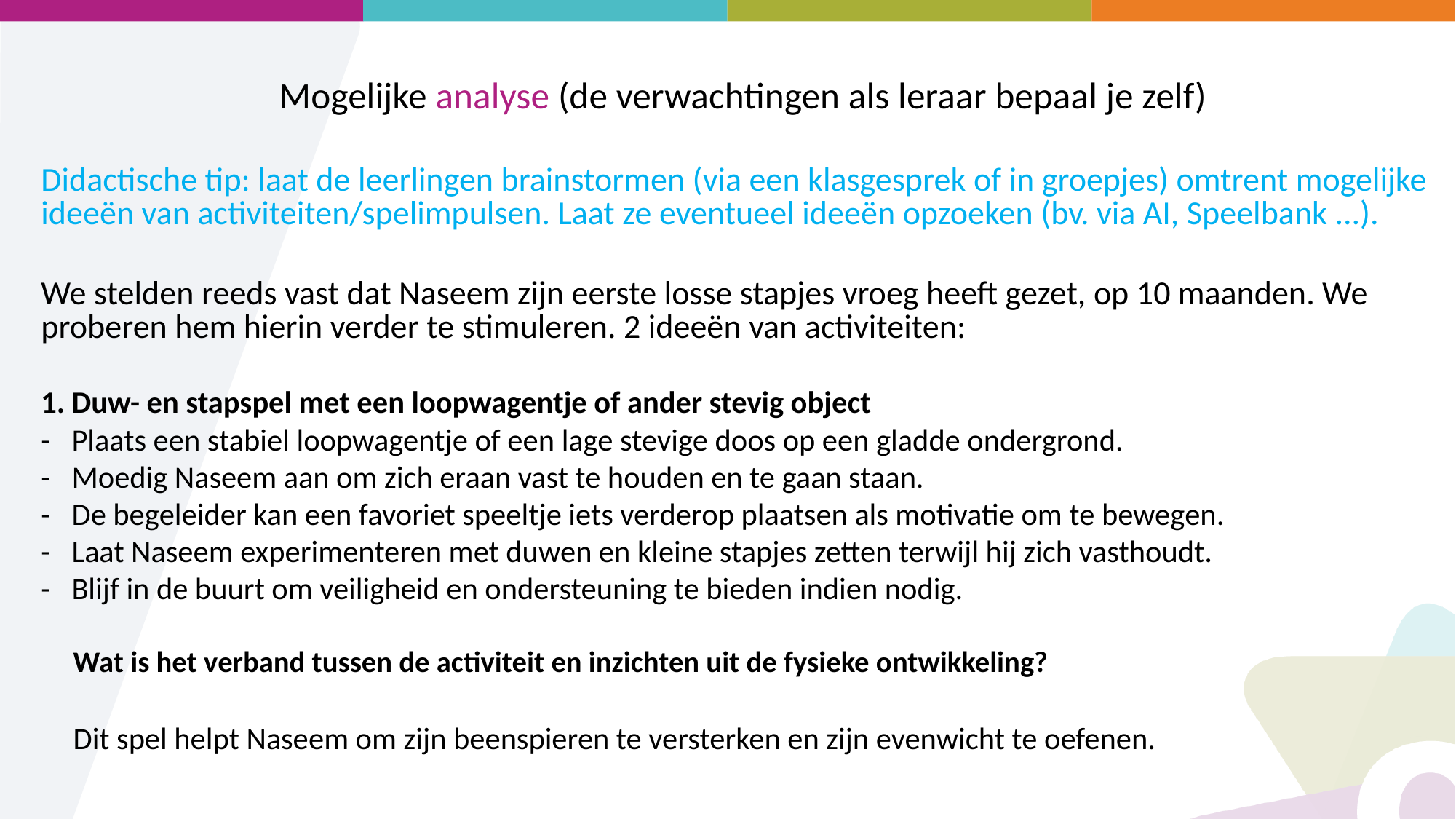

Mogelijke analyse (de verwachtingen als leraar bepaal je zelf)

Didactische tip: laat de leerlingen brainstormen (via een klasgesprek of in groepjes) omtrent mogelijke ideeën van activiteiten/spelimpulsen. Laat ze eventueel ideeën opzoeken (bv. via AI, Speelbank ...).
We stelden reeds vast dat Naseem zijn eerste losse stapjes vroeg heeft gezet, op 10 maanden. We proberen hem hierin verder te stimuleren. 2 ideeën van activiteiten:

1. Duw- en stapspel met een loopwagentje of ander stevig object
Plaats een stabiel loopwagentje of een lage stevige doos op een gladde ondergrond.
Moedig Naseem aan om zich eraan vast te houden en te gaan staan.
De begeleider kan een favoriet speeltje iets verderop plaatsen als motivatie om te bewegen.
Laat Naseem experimenteren met duwen en kleine stapjes zetten terwijl hij zich vasthoudt.
Blijf in de buurt om veiligheid en ondersteuning te bieden indien nodig.

 Wat is het verband tussen de activiteit en inzichten uit de fysieke ontwikkeling?

 Dit spel helpt Naseem om zijn beenspieren te versterken en zijn evenwicht te oefenen.